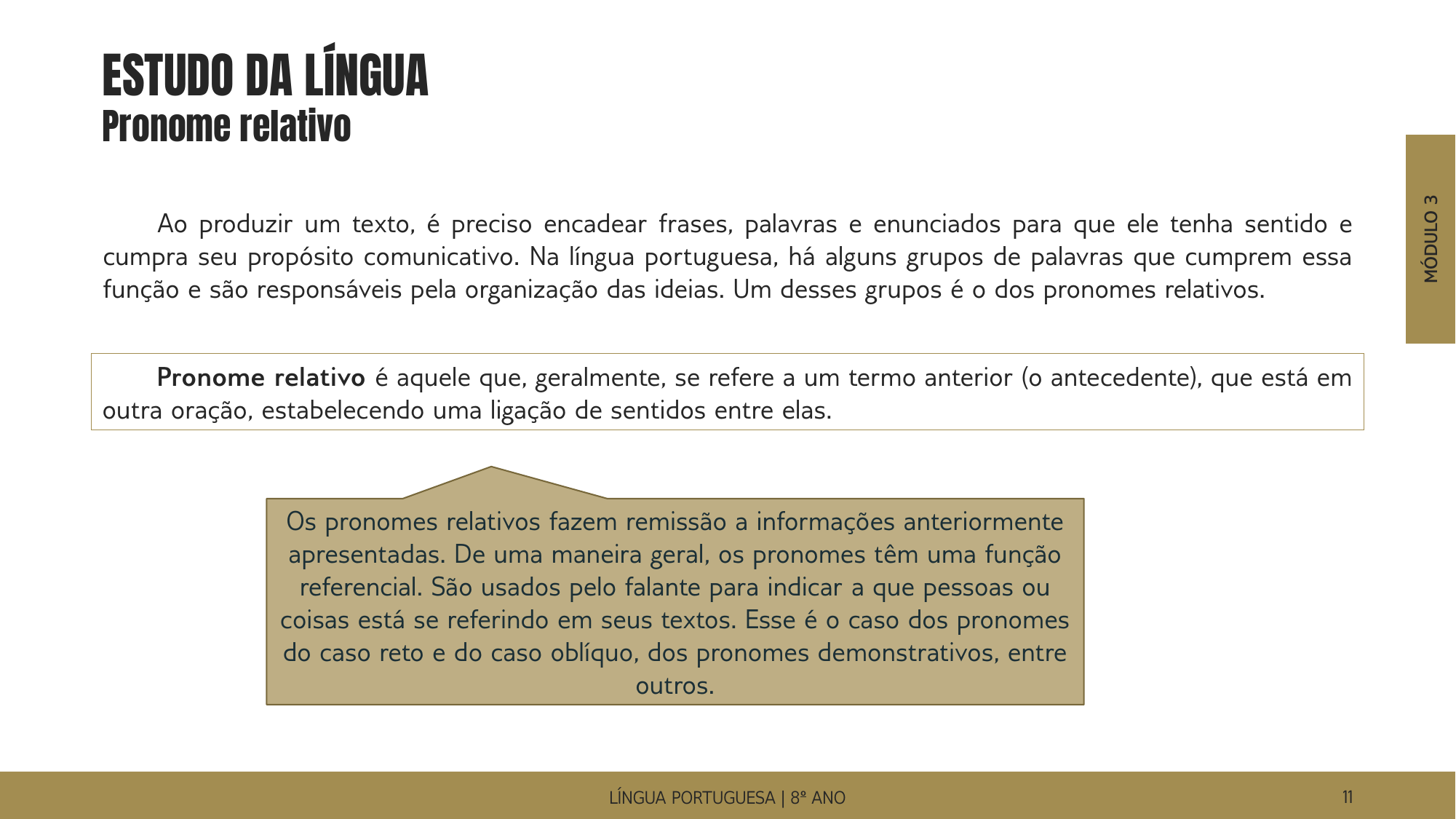

ESTUDO DA LÍNGUA
Pronome relativo

MÓDULO 3
Ao produzir um texto, é preciso encadear frases, palavras e enunciados para que ele tenha sentido e cumpra seu propósito comunicativo. Na língua portuguesa, há alguns grupos de palavras que cumprem essa função e são responsáveis pela organização das ideias. Um desses grupos é o dos pronomes relativos.
Pronome relativo é aquele que, geralmente, se refere a um termo anterior (o antecedente), que está em outra oração, estabelecendo uma ligação de sentidos entre elas.
Os pronomes relativos fazem remissão a informações anteriormente apresentadas. De uma maneira geral, os pronomes têm uma função referencial. São usados pelo falante para indicar a que pessoas ou coisas está se referindo em seus textos. Esse é o caso dos pronomes do caso reto e do caso oblíquo, dos pronomes demonstrativos, entre outros.
LÍNGUA PORTUGUESA | 8o ANO
11